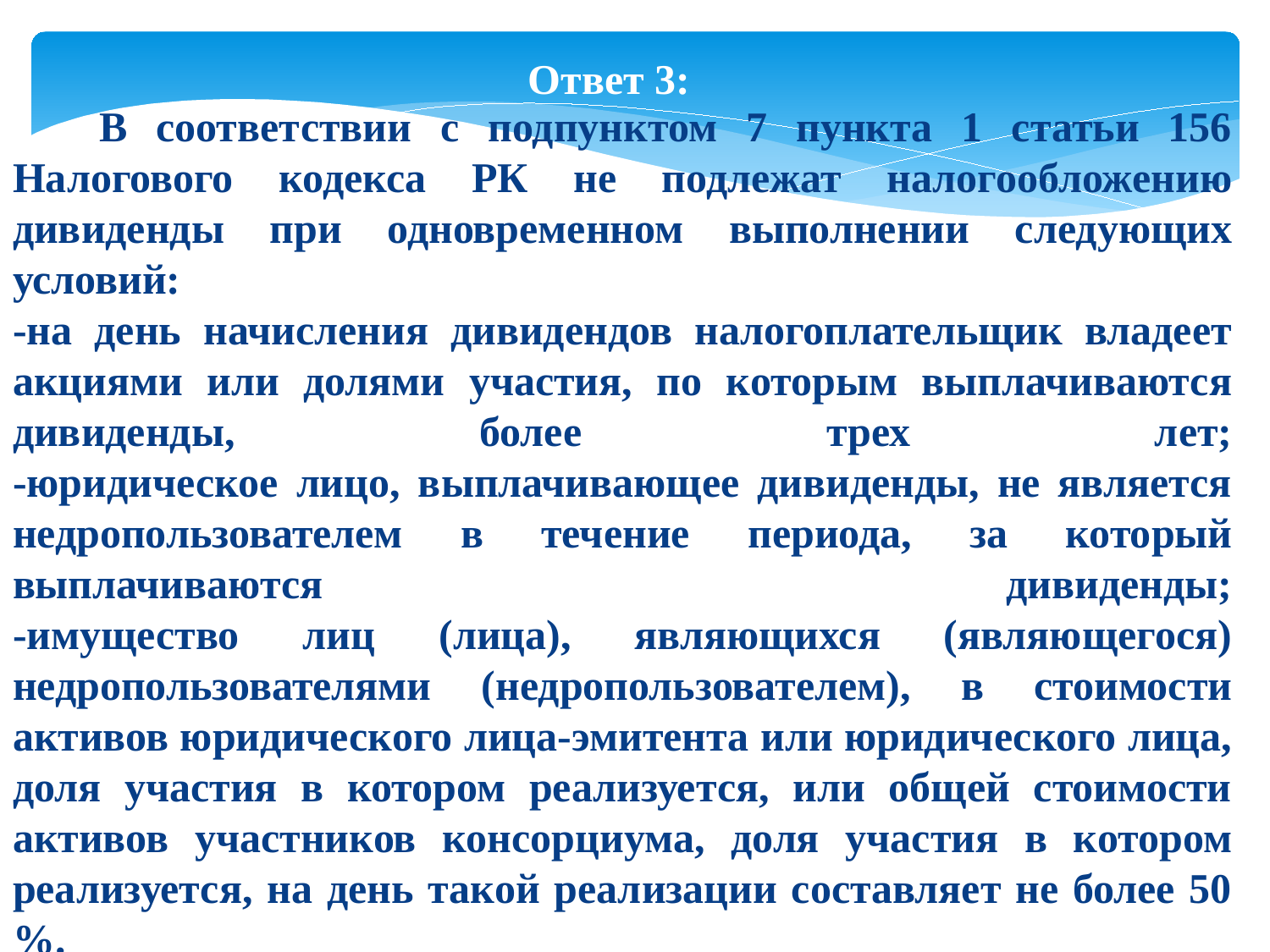

Ответ 3:
   В соответствии с подпунктом 7 пункта 1 статьи 156 Налогового кодекса РК не подлежат налогообложению дивиденды при одновременном выполнении следующих условий:
-на день начисления дивидендов налогоплательщик владеет акциями или долями участия, по которым выплачиваются дивиденды, более трех лет;
-юридическое лицо, выплачивающее дивиденды, не является недропользователем в течение периода, за который выплачиваются дивиденды;
-имущество лиц (лица), являющихся (являющегося) недропользователями (недропользователем), в стоимости активов юридического лица-эмитента или юридического лица, доля участия в котором реализуется, или общей стоимости активов участников консорциума, доля участия в котором реализуется, на день такой реализации составляет не более 50 %.